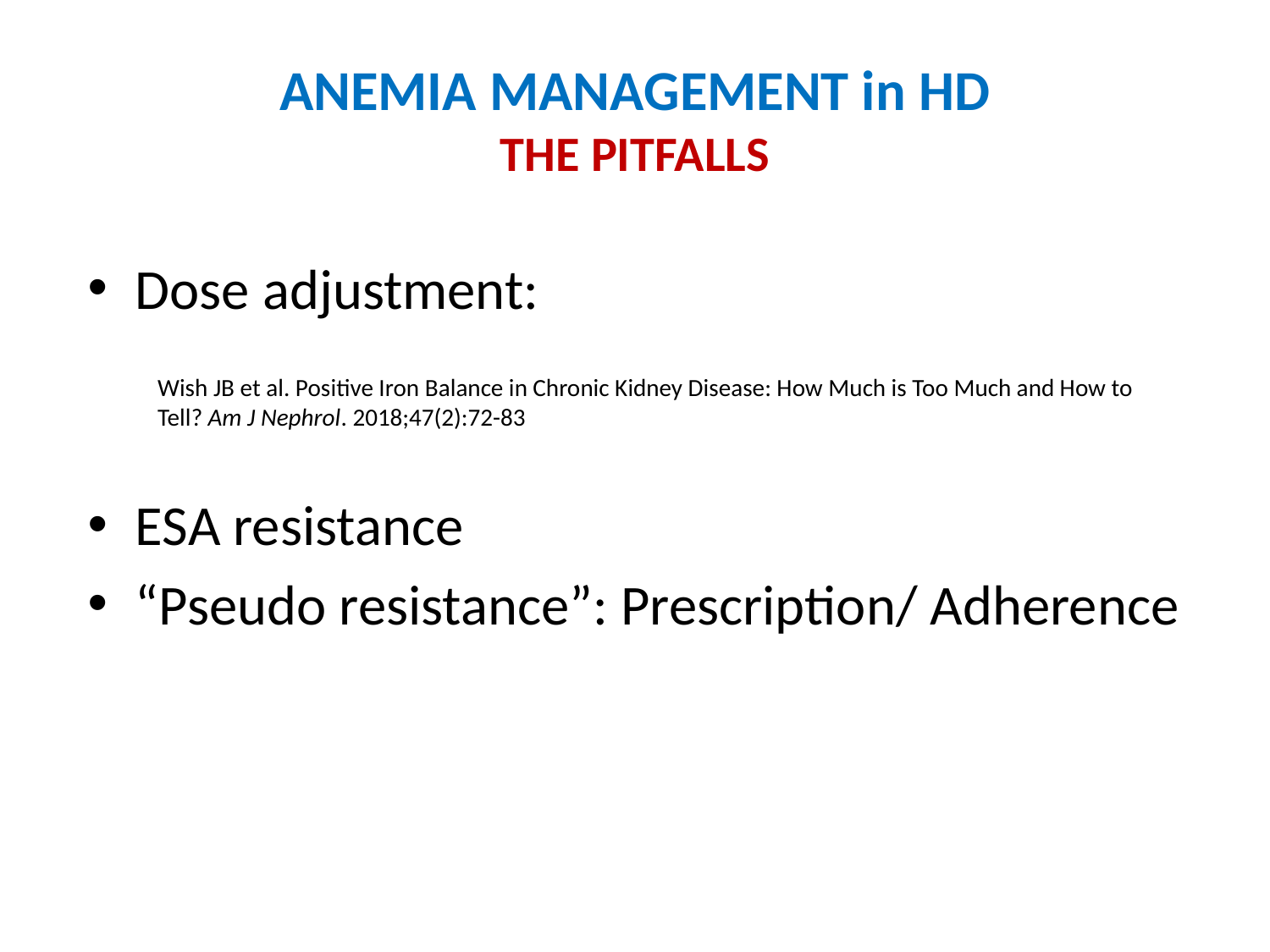

# ANEMIA MANAGEMENT in HD THE PITFALLS
Dose adjustment:

ESA resistance
“Pseudo resistance”: Prescription/ Adherence

Wish JB et al. Positive Iron Balance in Chronic Kidney Disease: How Much is Too Much and How to Tell? Am J Nephrol. 2018;47(2):72-83